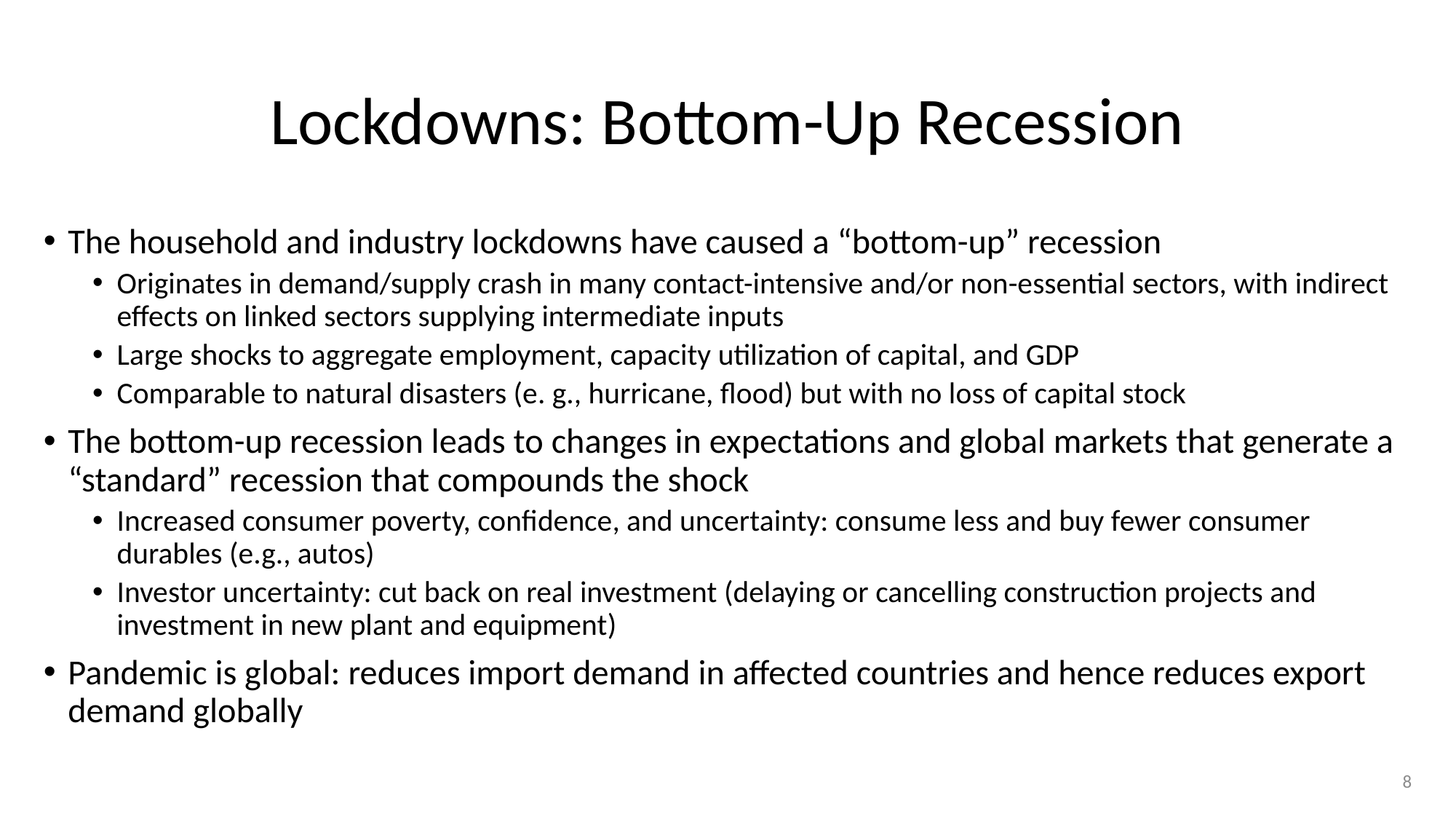

# Lockdowns: Bottom-Up Recession
The household and industry lockdowns have caused a “bottom-up” recession
Originates in demand/supply crash in many contact-intensive and/or non-essential sectors, with indirect effects on linked sectors supplying intermediate inputs
Large shocks to aggregate employment, capacity utilization of capital, and GDP
Comparable to natural disasters (e. g., hurricane, flood) but with no loss of capital stock
The bottom-up recession leads to changes in expectations and global markets that generate a “standard” recession that compounds the shock
Increased consumer poverty, confidence, and uncertainty: consume less and buy fewer consumer durables (e.g., autos)
Investor uncertainty: cut back on real investment (delaying or cancelling construction projects and investment in new plant and equipment)
Pandemic is global: reduces import demand in affected countries and hence reduces export demand globally

8